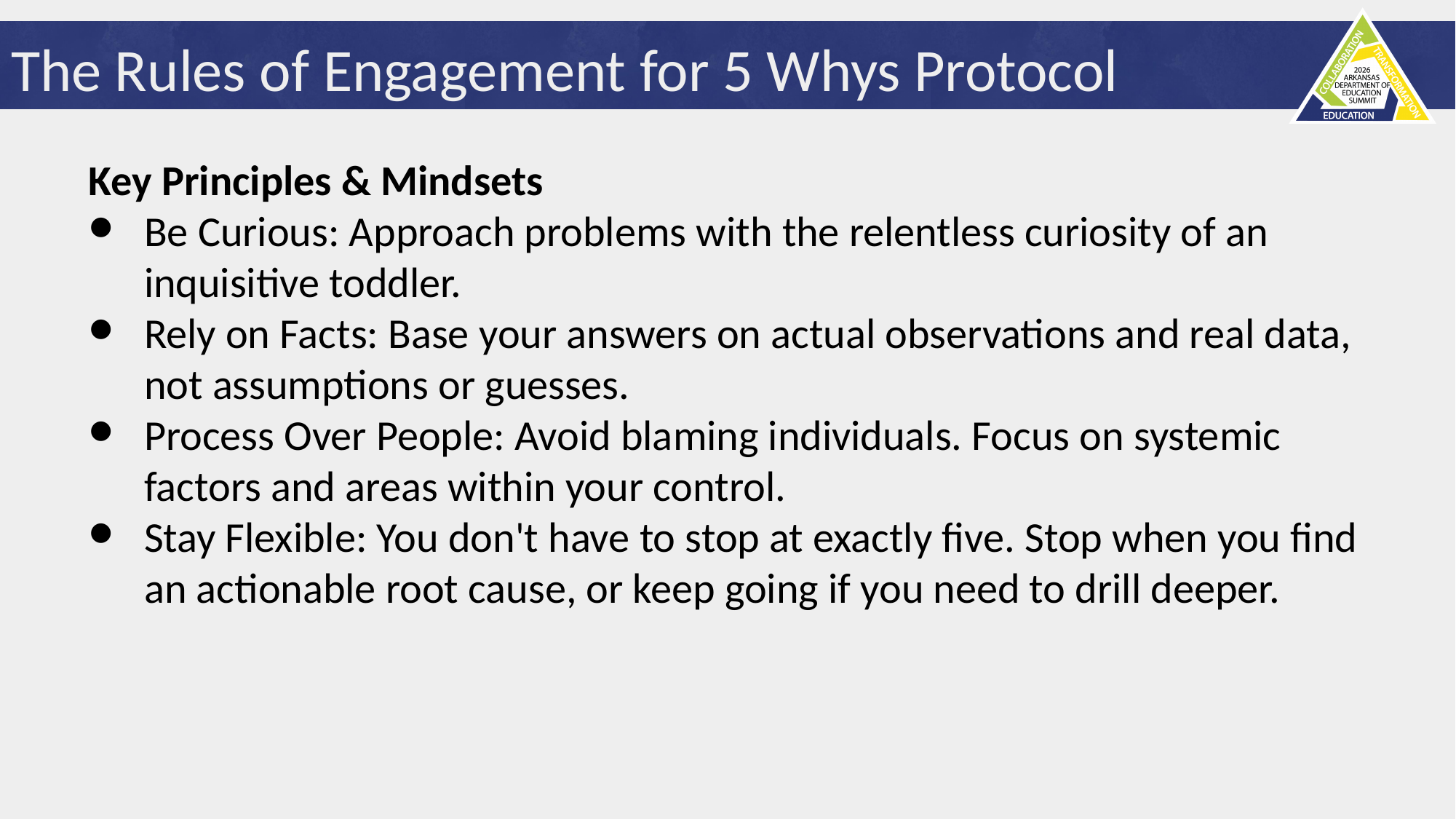

# The Rules of Engagement for 5 Whys Protocol
Key Principles & Mindsets
Be Curious: Approach problems with the relentless curiosity of an inquisitive toddler.
Rely on Facts: Base your answers on actual observations and real data, not assumptions or guesses.
Process Over People: Avoid blaming individuals. Focus on systemic factors and areas within your control.
Stay Flexible: You don't have to stop at exactly five. Stop when you find an actionable root cause, or keep going if you need to drill deeper.